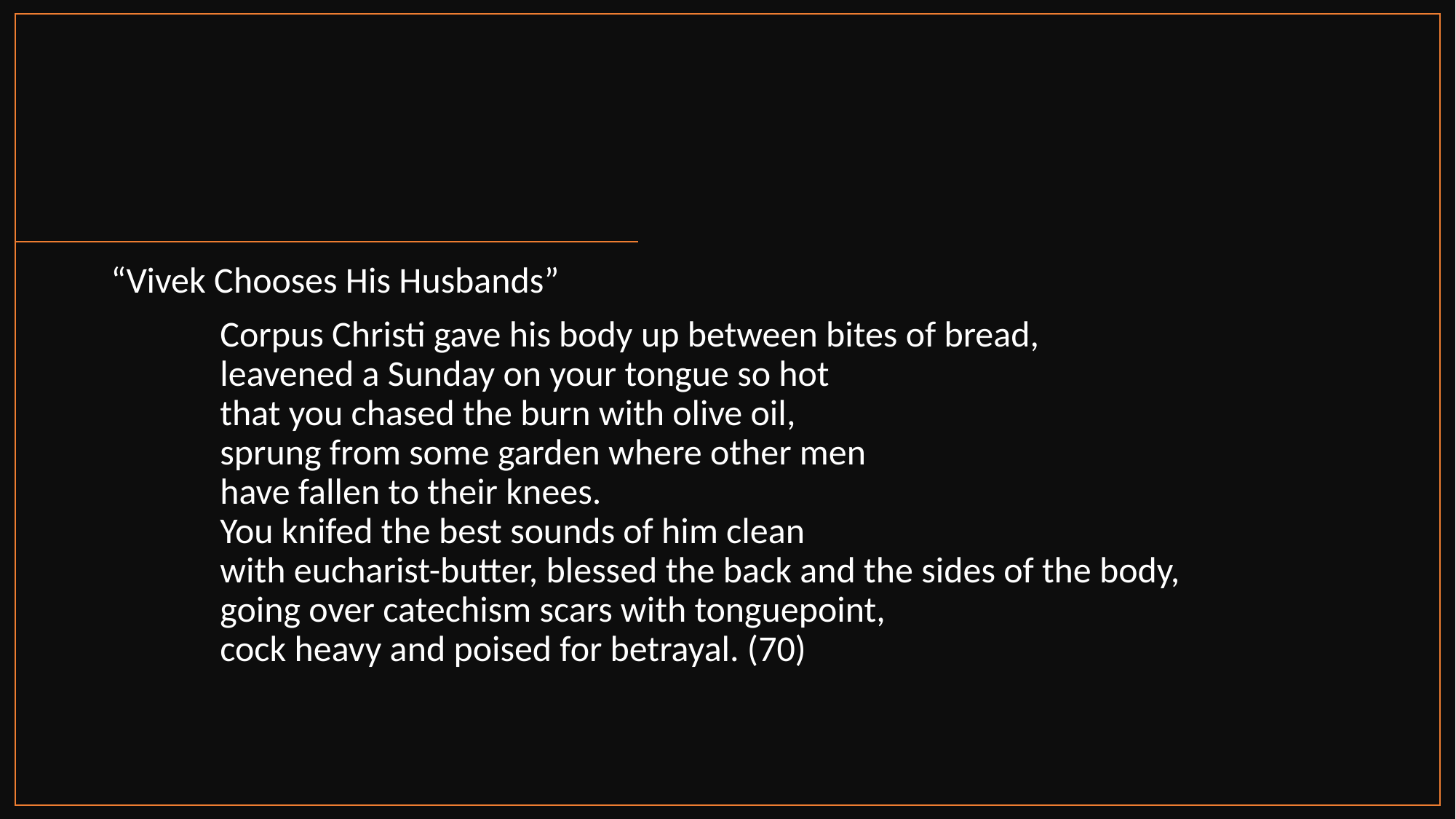

#
“Vivek Chooses His Husbands”
	Corpus Christi gave his body up between bites of bread,
	leavened a Sunday on your tongue so hot
	that you chased the burn with olive oil,
	sprung from some garden where other men
	have fallen to their knees.
	You knifed the best sounds of him clean
	with eucharist-butter, blessed the back and the sides of the body,
	going over catechism scars with tonguepoint,
	cock heavy and poised for betrayal. (70)